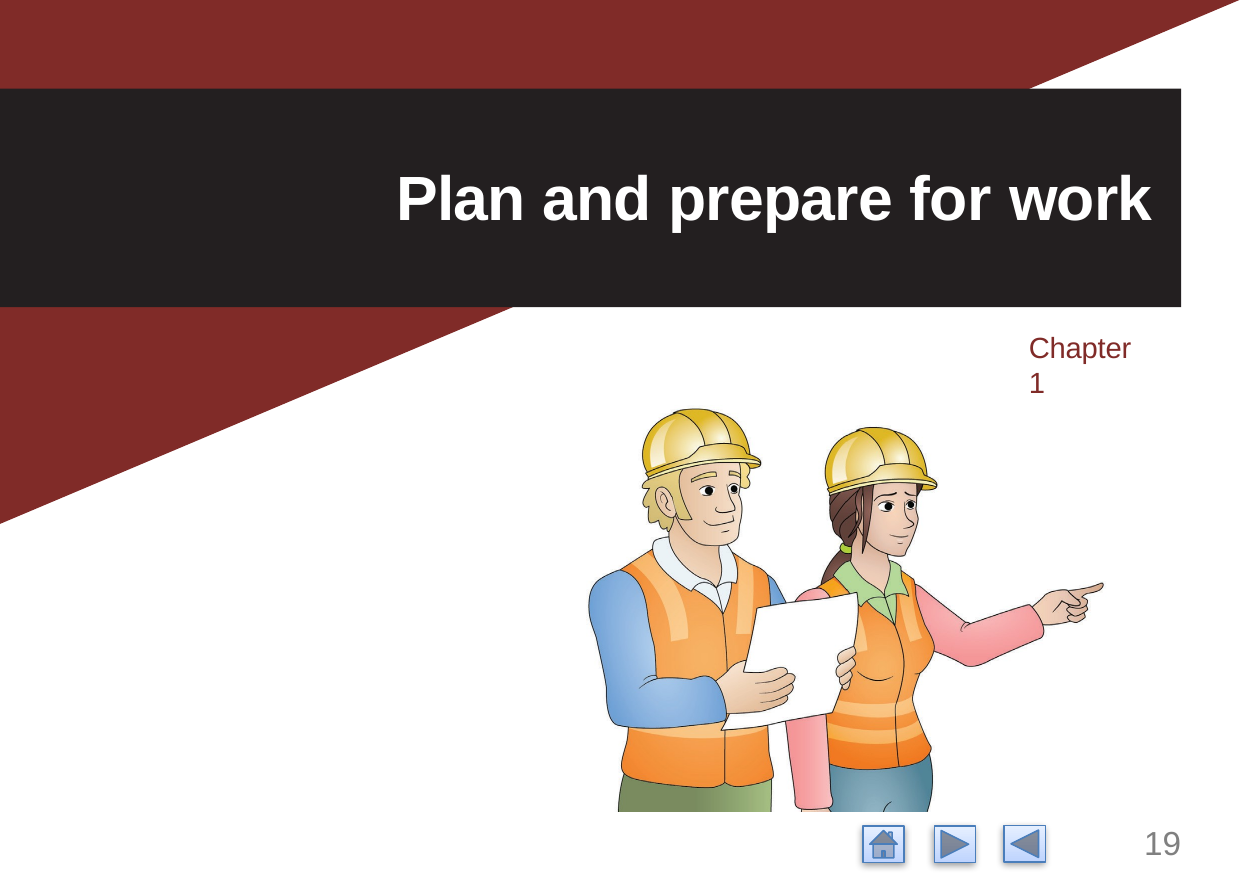

Plan and prepare for work
Chapter 1

19